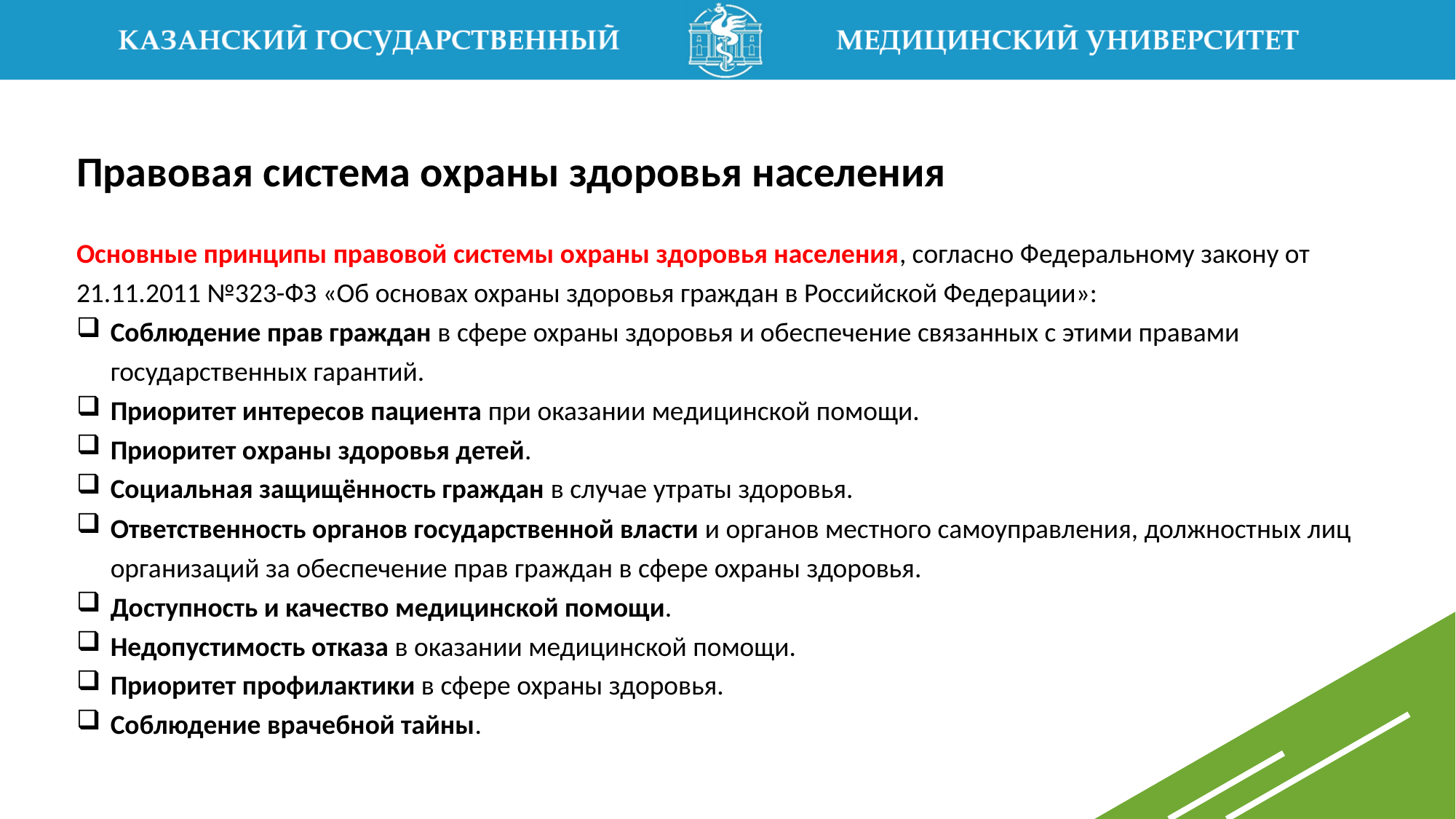

Правовая система охраны здоровья населения
Основные принципы правовой системы охраны здоровья населения, согласно Федеральному закону от 21.11.2011 №323-ФЗ «Об основах охраны здоровья граждан в Российской Федерации»:
Соблюдение прав граждан в сфере охраны здоровья и обеспечение связанных с этими правами государственных гарантий.
Приоритет интересов пациента при оказании медицинской помощи.
Приоритет охраны здоровья детей.
Социальная защищённость граждан в случае утраты здоровья.
Ответственность органов государственной власти и органов местного самоуправления, должностных лиц организаций за обеспечение прав граждан в сфере охраны здоровья.
Доступность и качество медицинской помощи.
Недопустимость отказа в оказании медицинской помощи.
Приоритет профилактики в сфере охраны здоровья.
Соблюдение врачебной тайны.